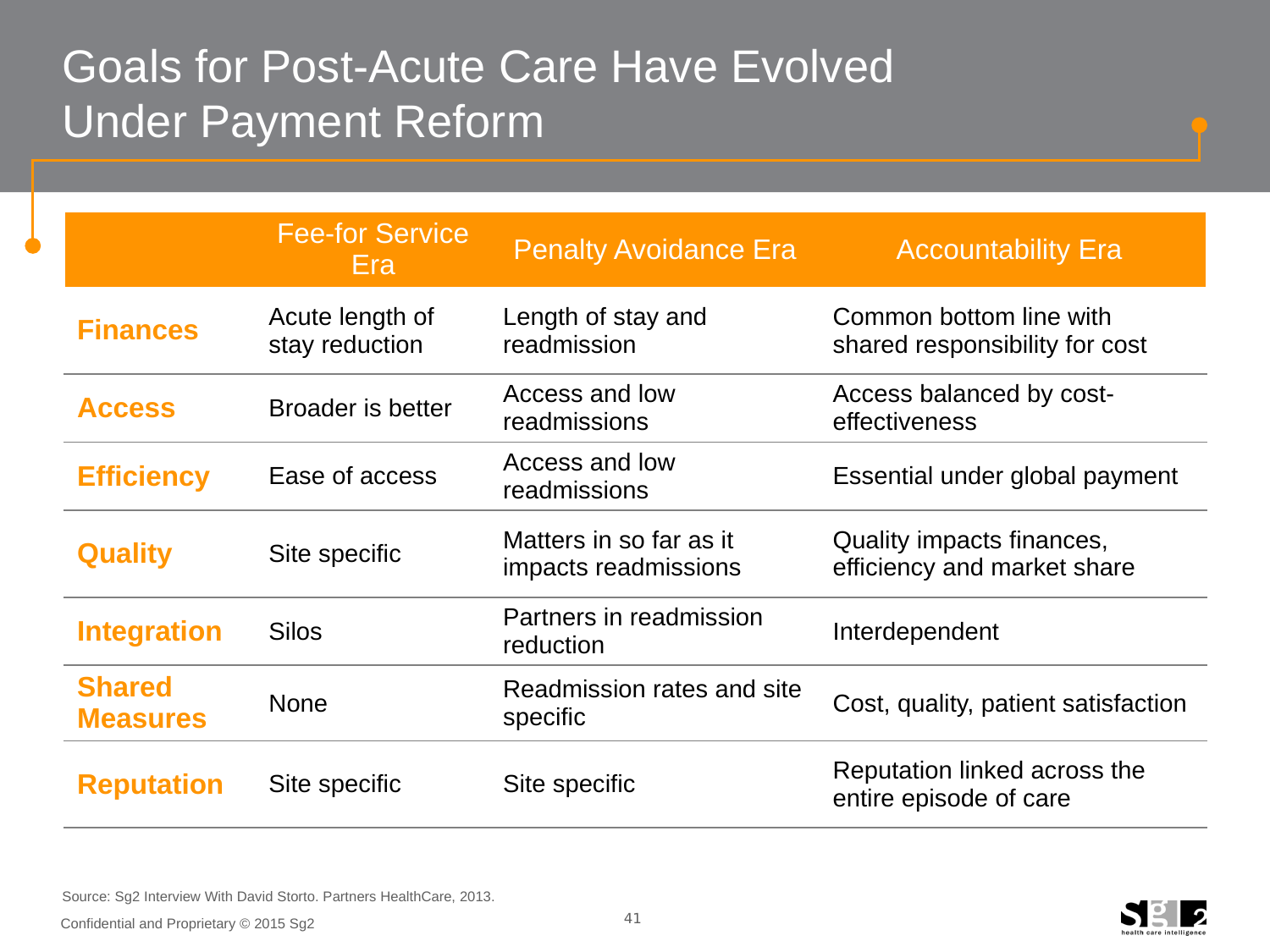

# Goals for Post-Acute Care Have Evolved Under Payment Reform
|  | Fee-for Service Era | Penalty Avoidance Era | Accountability Era |
| --- | --- | --- | --- |
| Finances | Acute length of stay reduction | Length of stay and readmission | Common bottom line with shared responsibility for cost |
| Access | Broader is better | Access and low readmissions | Access balanced by cost-effectiveness |
| Efficiency | Ease of access | Access and low readmissions | Essential under global payment |
| Quality | Site specific | Matters in so far as it impacts readmissions | Quality impacts finances, efficiency and market share |
| Integration | Silos | Partners in readmission reduction | Interdependent |
| Shared Measures | None | Readmission rates and site specific | Cost, quality, patient satisfaction |
| Reputation | Site specific | Site specific | Reputation linked across the entire episode of care |
Source: Sg2 Interview With David Storto. Partners HealthCare, 2013.